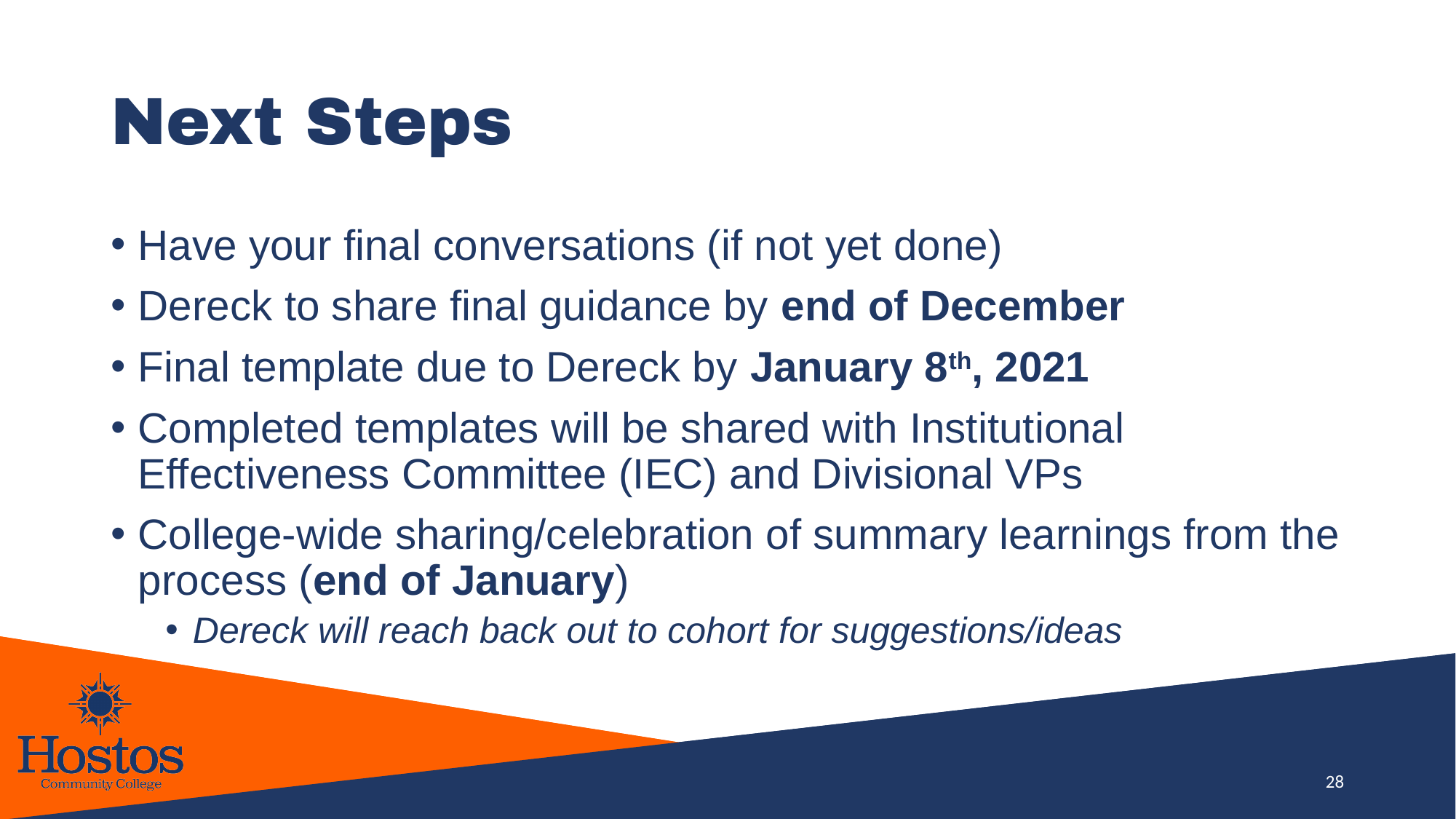

# Next Steps
Have your final conversations (if not yet done)
Dereck to share final guidance by end of December
Final template due to Dereck by January 8th, 2021
Completed templates will be shared with Institutional Effectiveness Committee (IEC) and Divisional VPs
College-wide sharing/celebration of summary learnings from the process (end of January)
Dereck will reach back out to cohort for suggestions/ideas
28